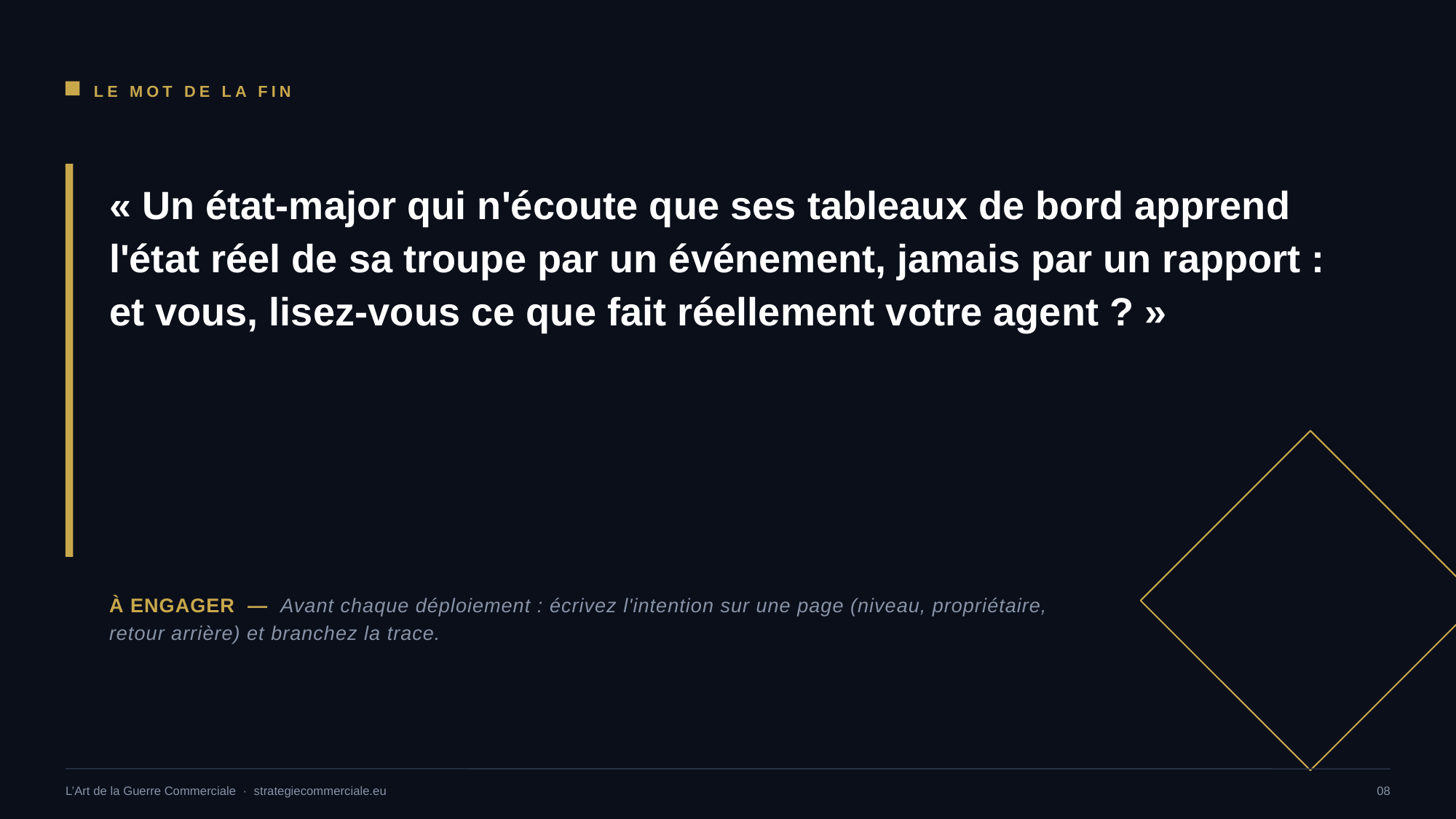

LE MOT DE LA FIN

« Un état-major qui n'écoute que ses tableaux de bord apprend l'état réel de sa troupe par un événement, jamais par un rapport : et vous, lisez-vous ce que fait réellement votre agent ? »

À ENGAGER  —  Avant chaque déploiement : écrivez l'intention sur une page (niveau, propriétaire, retour arrière) et branchez la trace.

L’Art de la Guerre Commerciale  ·  strategiecommerciale.eu
08